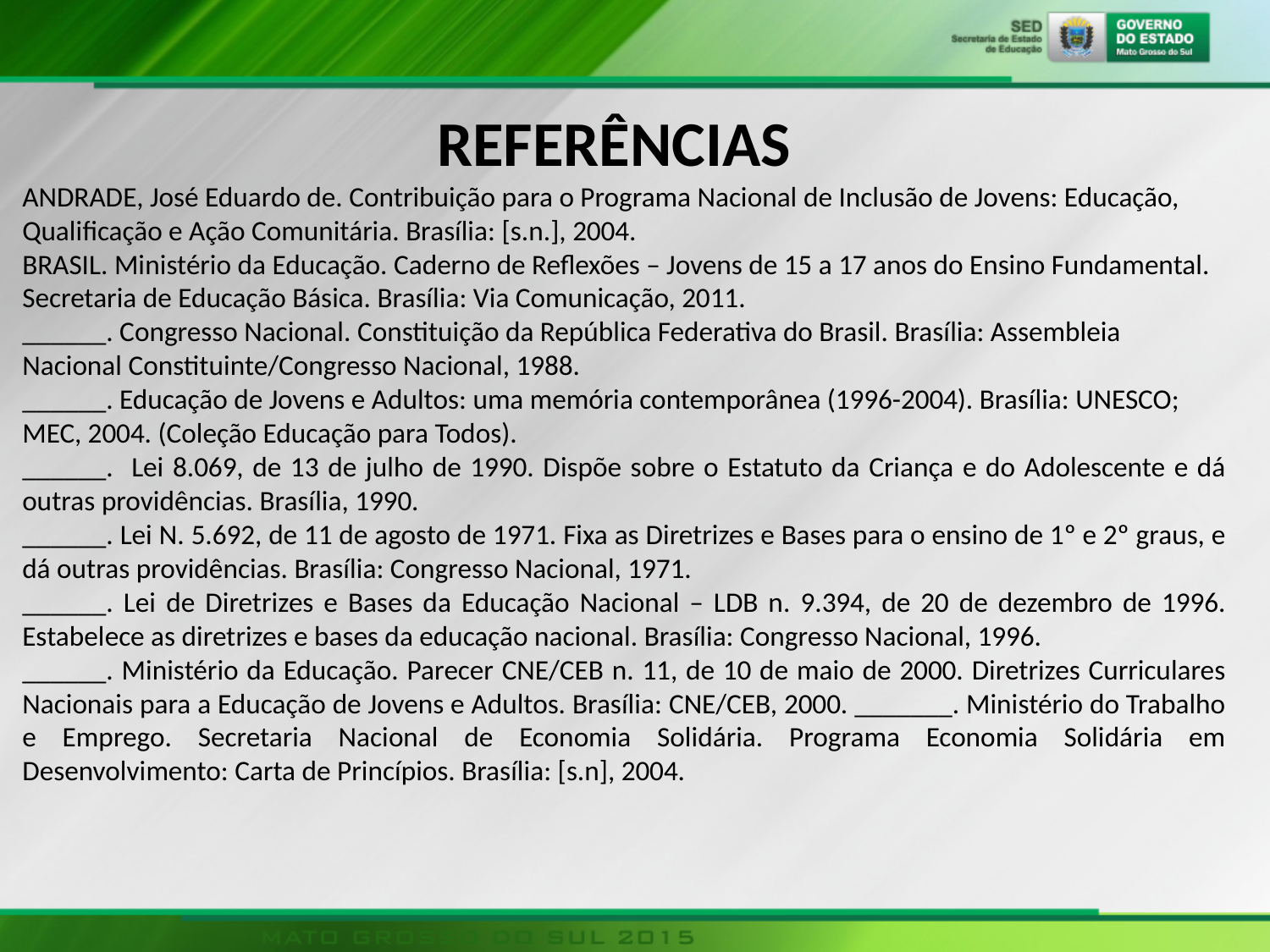

REFERÊNCIAS
ANDRADE, José Eduardo de. Contribuição para o Programa Nacional de Inclusão de Jovens: Educação, Qualificação e Ação Comunitária. Brasília: [s.n.], 2004.
BRASIL. Ministério da Educação. Caderno de Reflexões – Jovens de 15 a 17 anos do Ensino Fundamental. Secretaria de Educação Básica. Brasília: Via Comunicação, 2011.
______. Congresso Nacional. Constituição da República Federativa do Brasil. Brasília: Assembleia Nacional Constituinte/Congresso Nacional, 1988.
______. Educação de Jovens e Adultos: uma memória contemporânea (1996-2004). Brasília: UNESCO; MEC, 2004. (Coleção Educação para Todos).
______.  Lei 8.069, de 13 de julho de 1990. Dispõe sobre o Estatuto da Criança e do Adolescente e dá outras providências. Brasília, 1990.
______. Lei N. 5.692, de 11 de agosto de 1971. Fixa as Diretrizes e Bases para o ensino de 1º e 2º graus, e dá outras providências. Brasília: Congresso Nacional, 1971.
______. Lei de Diretrizes e Bases da Educação Nacional – LDB n. 9.394, de 20 de dezembro de 1996. Estabelece as diretrizes e bases da educação nacional. Brasília: Congresso Nacional, 1996.
______. Ministério da Educação. Parecer CNE/CEB n. 11, de 10 de maio de 2000. Diretrizes Curriculares Nacionais para a Educação de Jovens e Adultos. Brasília: CNE/CEB, 2000. _______. Ministério do Trabalho e Emprego. Secretaria Nacional de Economia Solidária. Programa Economia Solidária em Desenvolvimento: Carta de Princípios. Brasília: [s.n], 2004.